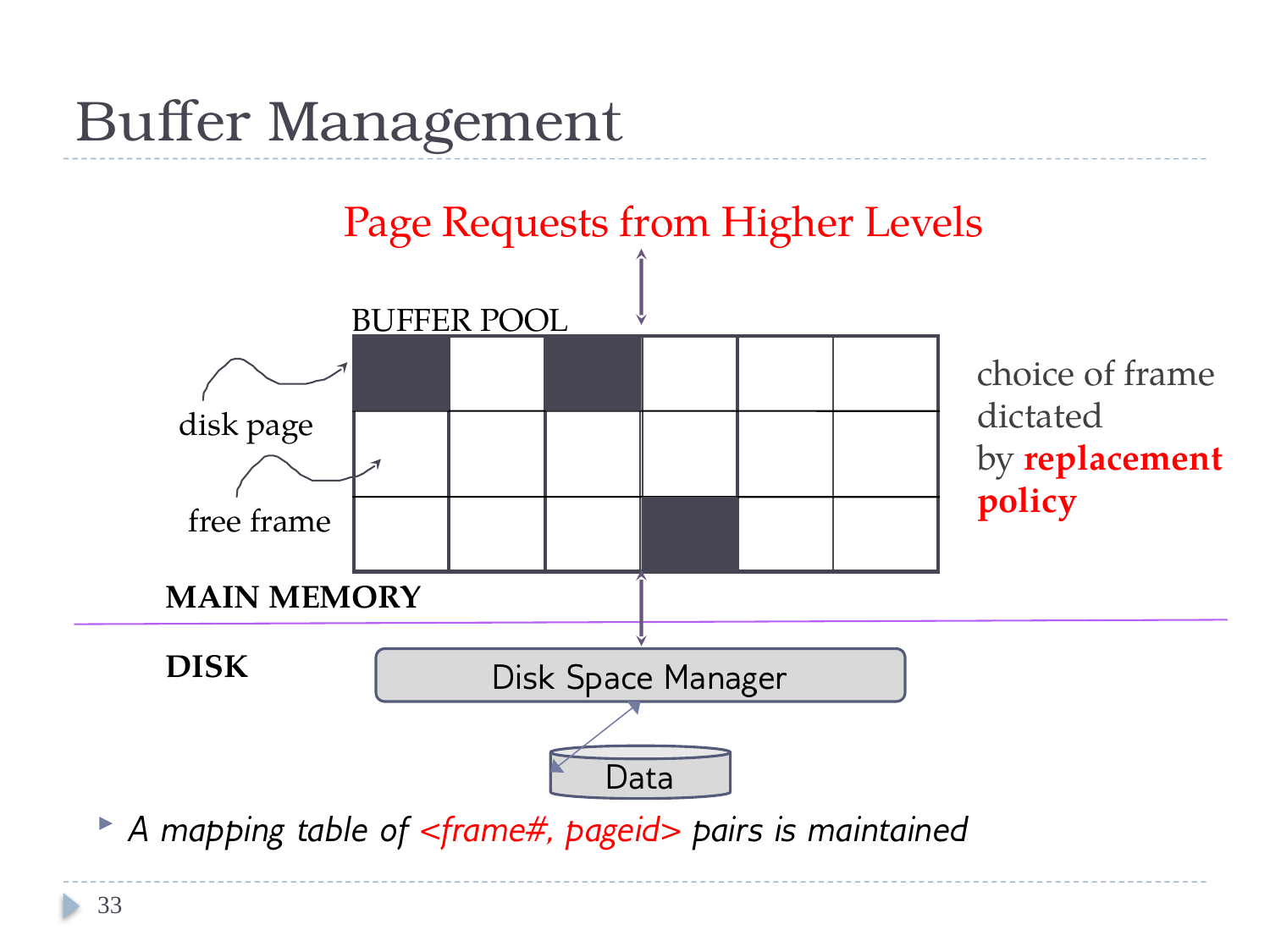

# Buffer Management
Page Requests from Higher Levels

BUFFER POOL

choice of frame dictated
by replacement policy

disk page

free frame
MAIN MEMORY

DISK
Disk Space Manager
Data
A mapping table of <frame#, pageid> pairs is maintained

33